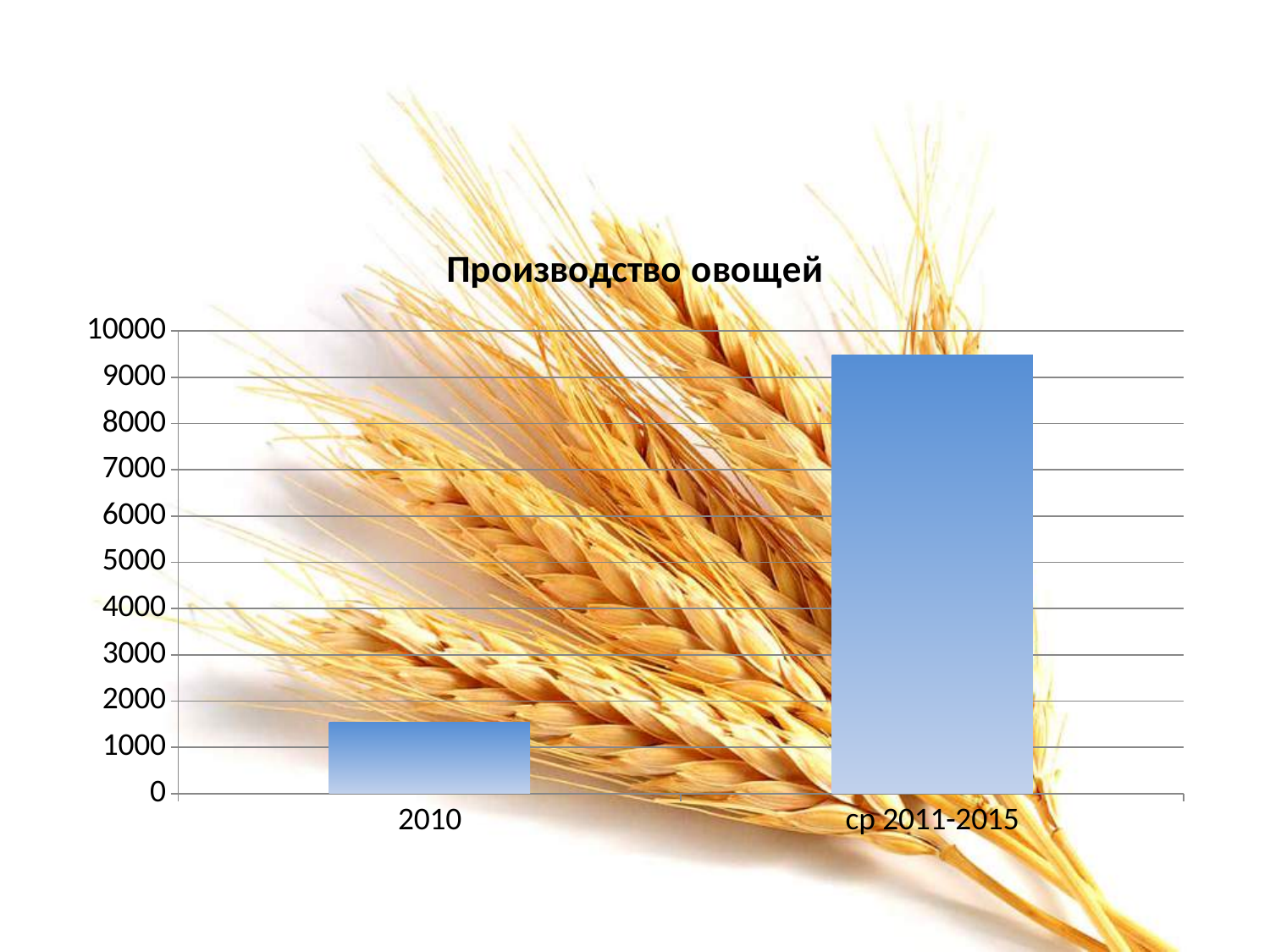

### Chart:

| Category | Производство овощей |
|---|---|
| 2010 | 1533.0 |
| ср 2011-2015 | 9481.4 |